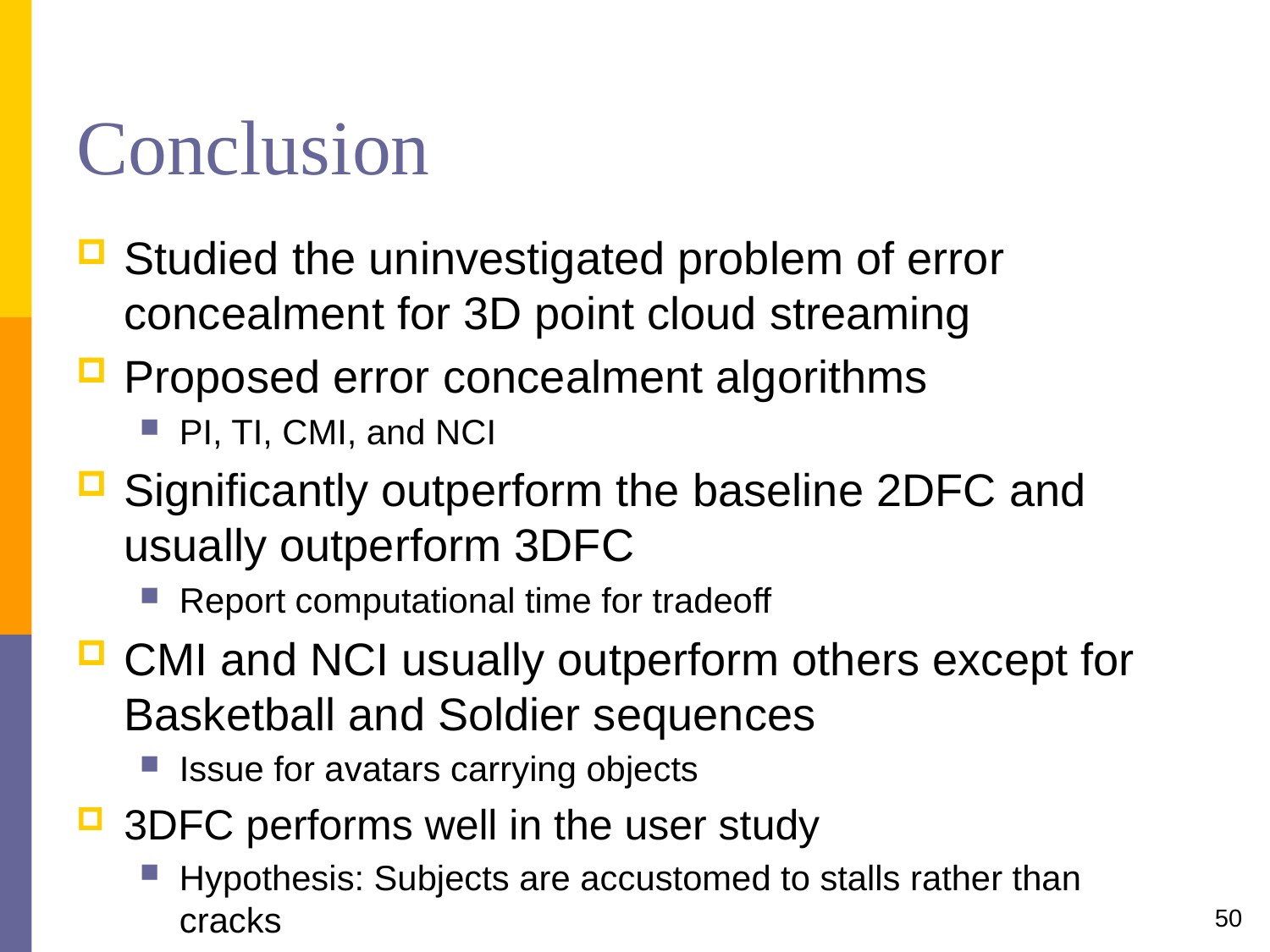

# Conclusion
Studied the uninvestigated problem of error concealment for 3D point cloud streaming
Proposed error concealment algorithms
PI, TI, CMI, and NCI
Significantly outperform the baseline 2DFC and usually outperform 3DFC
Report computational time for tradeoff
CMI and NCI usually outperform others except for Basketball and Soldier sequences
Issue for avatars carrying objects
3DFC performs well in the user study
Hypothesis: Subjects are accustomed to stalls rather than cracks

50